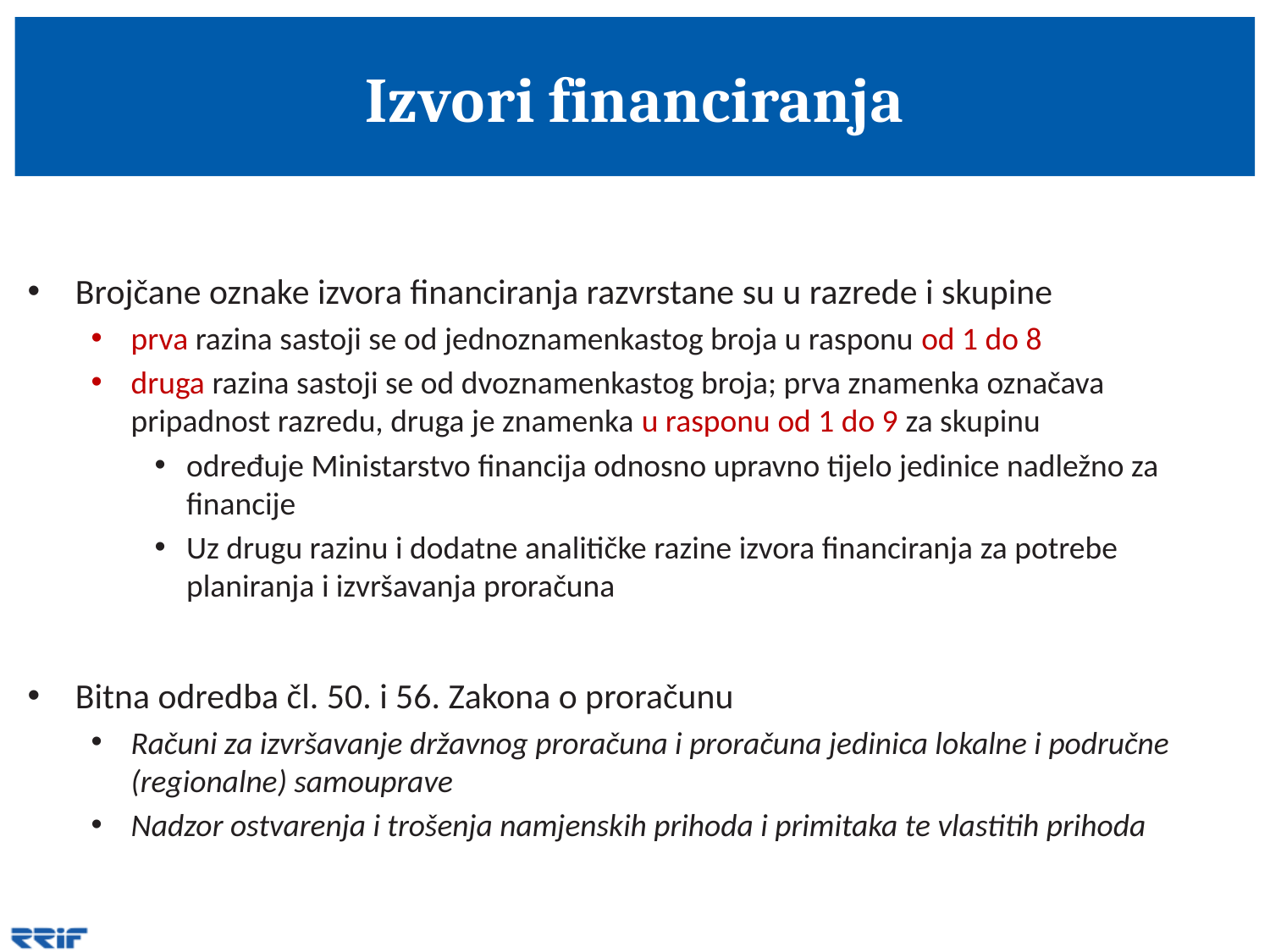

# Izvori financiranja
Brojčane oznake izvora financiranja razvrstane su u razrede i skupine
prva razina sastoji se od jednoznamenkastog broja u rasponu od 1 do 8
druga razina sastoji se od dvoznamenkastog broja; prva znamenka označava pripadnost razredu, druga je znamenka u rasponu od 1 do 9 za skupinu
određuje Ministarstvo financija odnosno upravno tijelo jedinice nadležno za financije
Uz drugu razinu i dodatne analitičke razine izvora financiranja za potrebe planiranja i izvršavanja proračuna

Bitna odredba čl. 50. i 56. Zakona o proračunu
Računi za izvršavanje državnog proračuna i proračuna jedinica lokalne i područne (regionalne) samouprave
Nadzor ostvarenja i trošenja namjenskih prihoda i primitaka te vlastitih prihoda